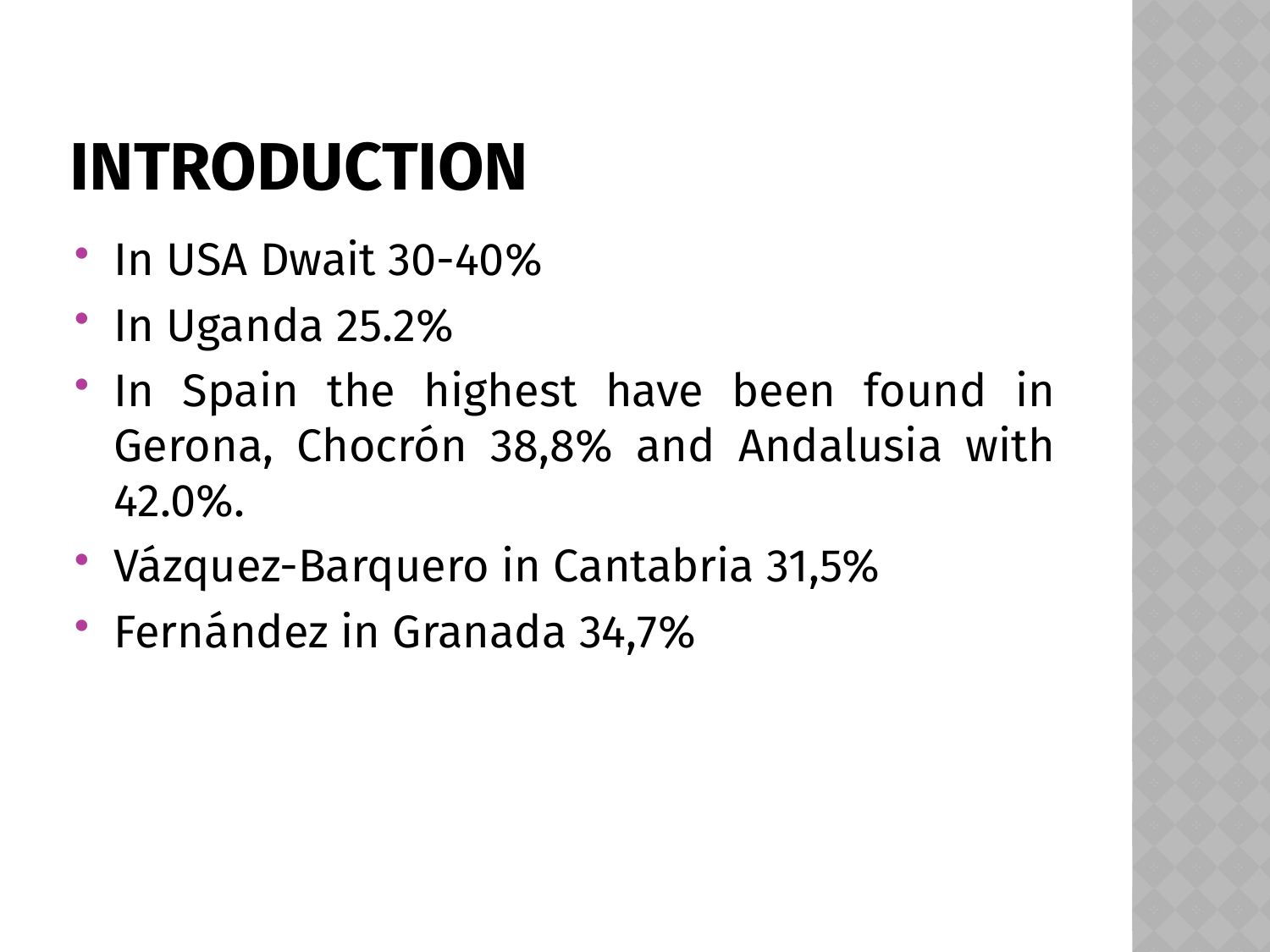

# introduction
In USA Dwait 30-40%
In Uganda 25.2%
In Spain the highest have been found in Gerona, Chocrón 38,8% and Andalusia with 42.0%.
Vázquez-Barquero in Cantabria 31,5%
Fernández in Granada 34,7%